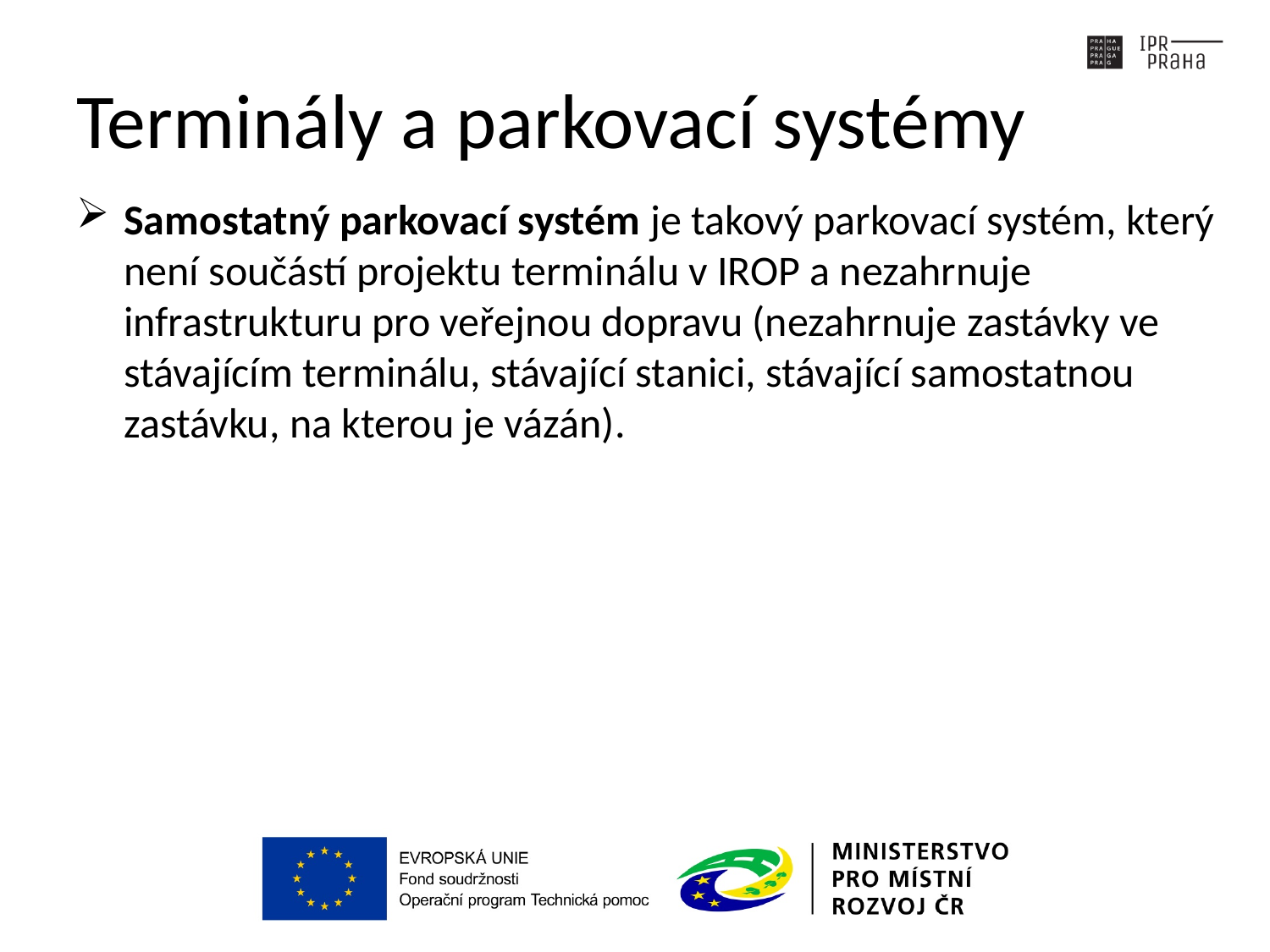

# Terminály a parkovací systémy
Samostatný parkovací systém je takový parkovací systém, který není součástí projektu terminálu v IROP a nezahrnuje infrastrukturu pro veřejnou dopravu (nezahrnuje zastávky ve stávajícím terminálu, stávající stanici, stávající samostatnou zastávku, na kterou je vázán).